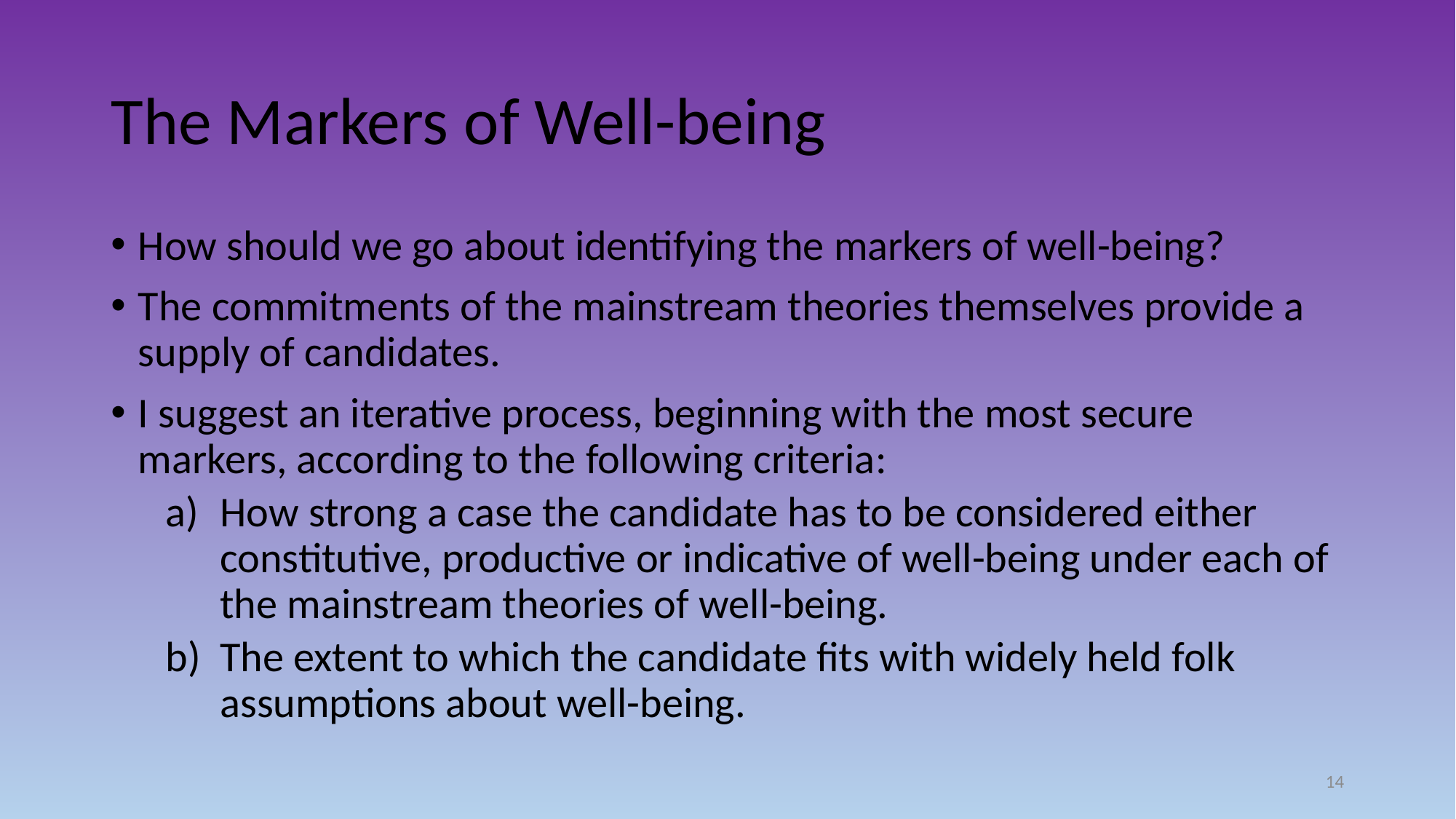

# The Markers of Well-being
How should we go about identifying the markers of well-being?
The commitments of the mainstream theories themselves provide a supply of candidates.
I suggest an iterative process, beginning with the most secure markers, according to the following criteria:
How strong a case the candidate has to be considered either constitutive, productive or indicative of well-being under each of the mainstream theories of well-being.
The extent to which the candidate fits with widely held folk assumptions about well-being.
14